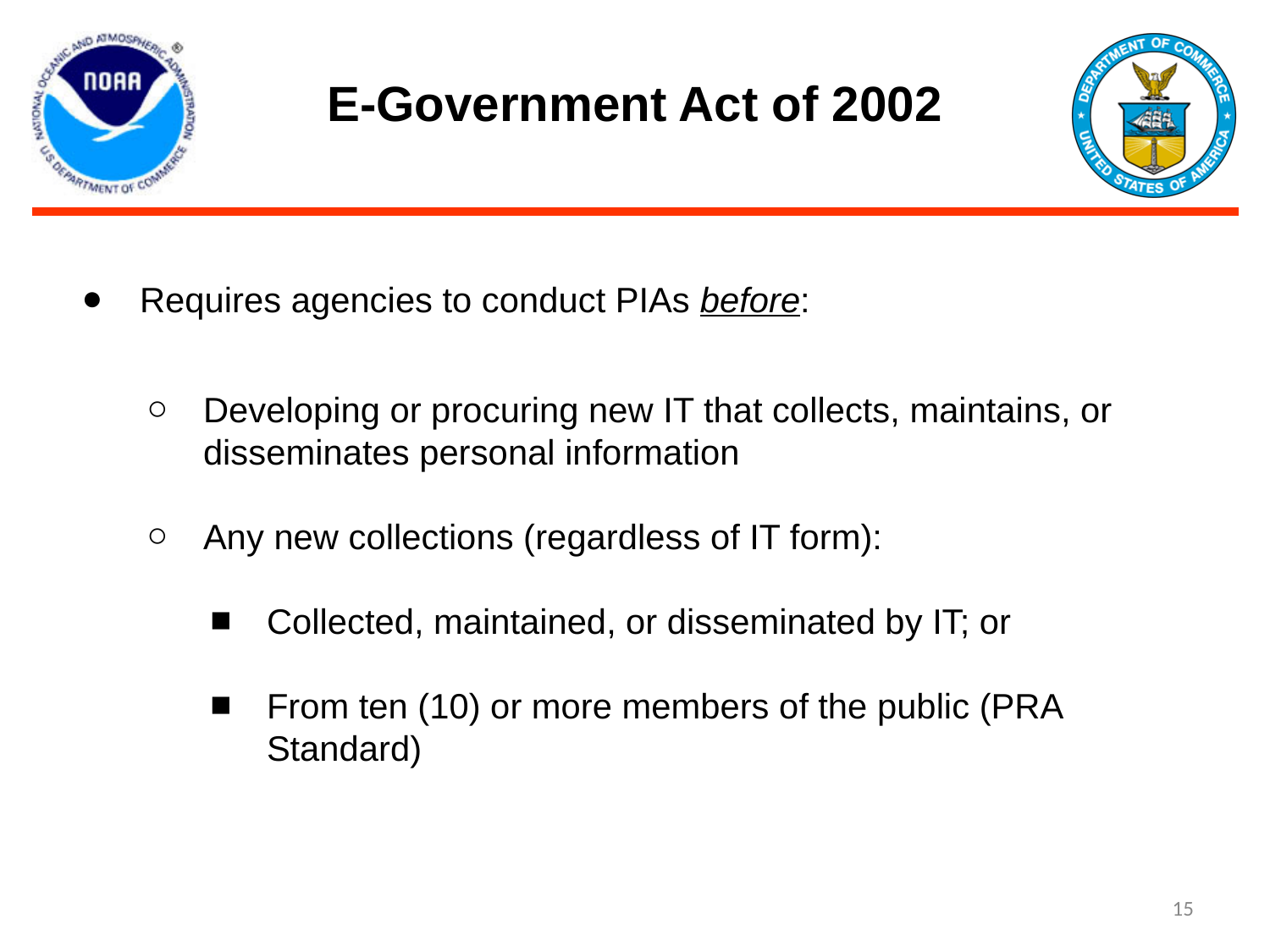

# E-Government Act of 2002

Requires agencies to conduct PIAs before:

Developing or procuring new IT that collects, maintains, or disseminates personal information

Any new collections (regardless of IT form):

Collected, maintained, or disseminated by IT; or

From ten (10) or more members of the public (PRA Standard)
15